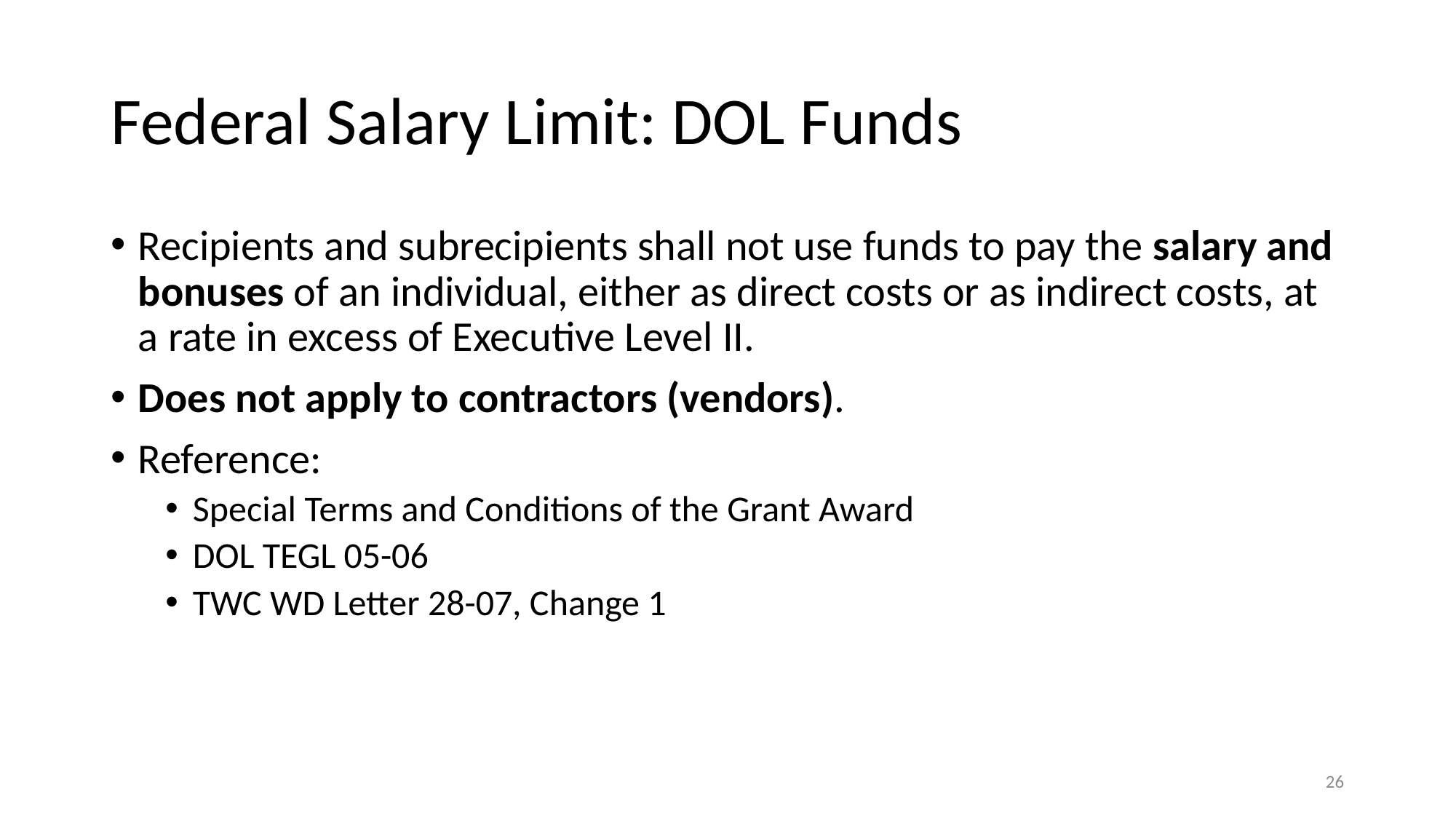

# Federal Salary Limit: DOL Funds
Recipients and subrecipients shall not use funds to pay the salary and bonuses of an individual, either as direct costs or as indirect costs, at a rate in excess of Executive Level II.
Does not apply to contractors (vendors).
Reference:
Special Terms and Conditions of the Grant Award
DOL TEGL 05-06
TWC WD Letter 28-07, Change 1
26